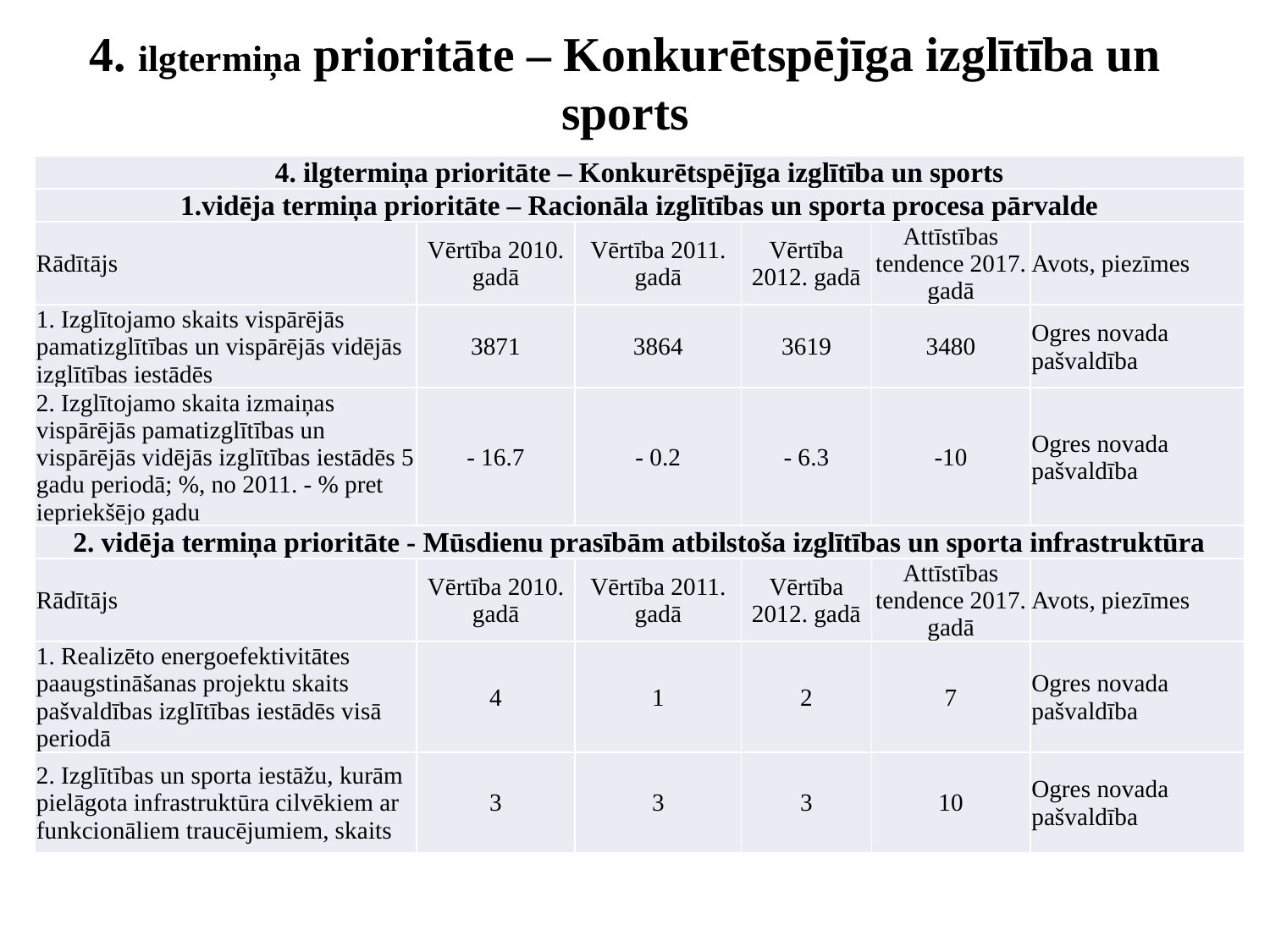

# 4. ilgtermiņa prioritāte – Konkurētspējīga izglītība un sports
| 4. ilgtermiņa prioritāte – Konkurētspējīga izglītība un sports |  |  |  |  |  |
| --- | --- | --- | --- | --- | --- |
| 1.vidēja termiņa prioritāte – Racionāla izglītības un sporta procesa pārvalde |  |  |  |  |  |
| Rādītājs | Vērtība 2010. gadā | Vērtība 2011. gadā | Vērtība 2012. gadā | Attīstības tendence 2017. gadā | Avots, piezīmes |
| 1. Izglītojamo skaits vispārējās pamatizglītības un vispārējās vidējās izglītības iestādēs | 3871 | 3864 | 3619 | 3480 | Ogres novada pašvaldība |
| 2. Izglītojamo skaita izmaiņas vispārējās pamatizglītības un vispārējās vidējās izglītības iestādēs 5 gadu periodā; %, no 2011. - % pret iepriekšējo gadu | - 16.7 | - 0.2 | - 6.3 | -10 | Ogres novada pašvaldība |
| 2. vidēja termiņa prioritāte - Mūsdienu prasībām atbilstoša izglītības un sporta infrastruktūra |  |  |  |  |  |
| Rādītājs | Vērtība 2010. gadā | Vērtība 2011. gadā | Vērtība 2012. gadā | Attīstības tendence 2017. gadā | Avots, piezīmes |
| 1. Realizēto energoefektivitātes paaugstināšanas projektu skaits pašvaldības izglītības iestādēs visā periodā | 4 | 1 | 2 | 7 | Ogres novada pašvaldība |
| 2. Izglītības un sporta iestāžu, kurām pielāgota infrastruktūra cilvēkiem ar funkcionāliem traucējumiem, skaits | 3 | 3 | 3 | 10 | Ogres novada pašvaldība |